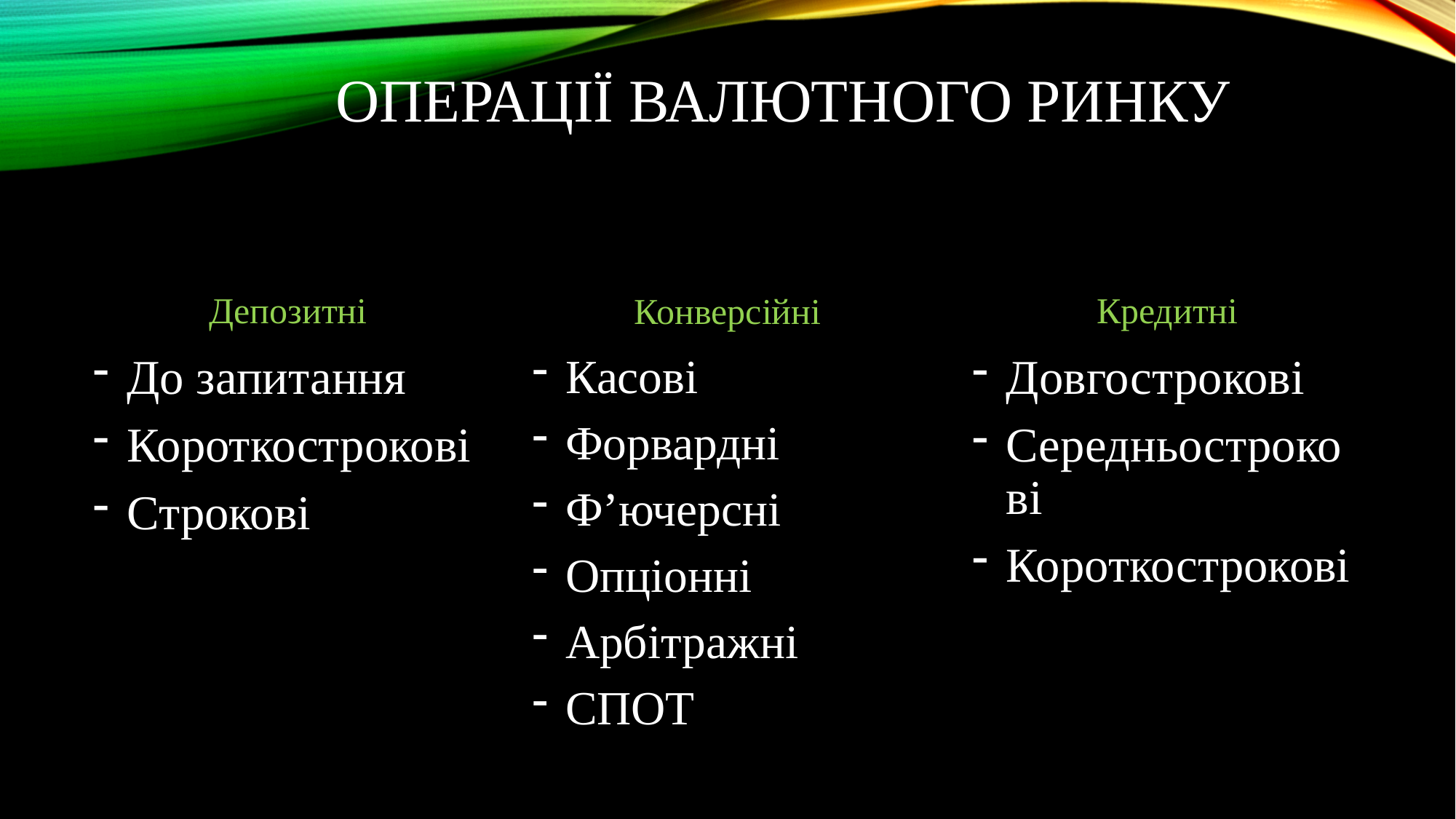

# Операції валютного ринку
Кредитні

Конверсійні
Депозитні
Касові
Форвардні
Фʼючерсні
Опціонні
Арбітражні
СПОТ

До запитання
Короткострокові
Строкові
Довгострокові
Середньострокові
Короткострокові